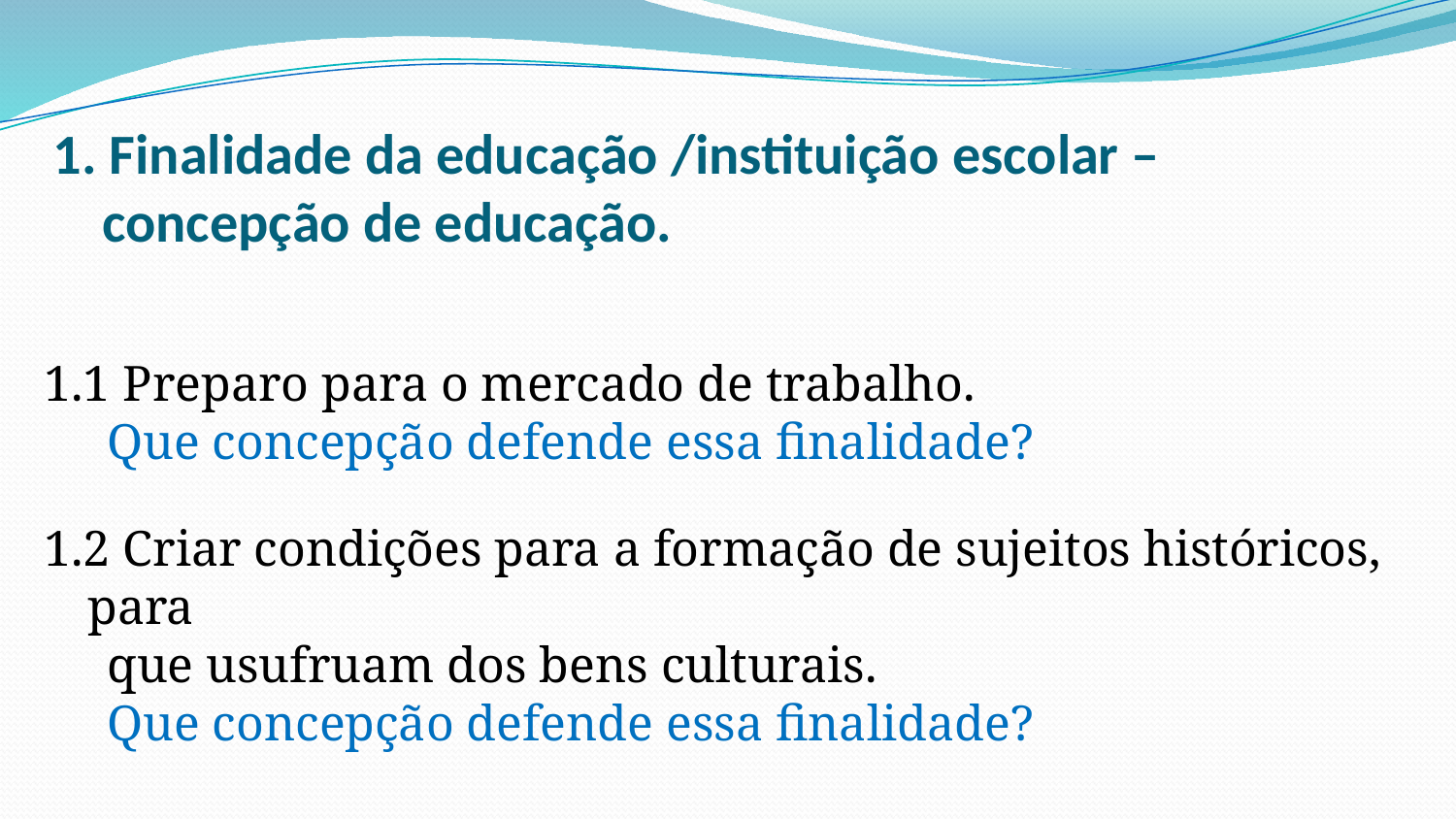

# Finalidade da educação /instituição escolar – concepção de educação.
1.1 Preparo para o mercado de trabalho.
     Que concepção defende essa finalidade?

1.2 Criar condições para a formação de sujeitos históricos, para
     que usufruam dos bens culturais.
     Que concepção defende essa finalidade?